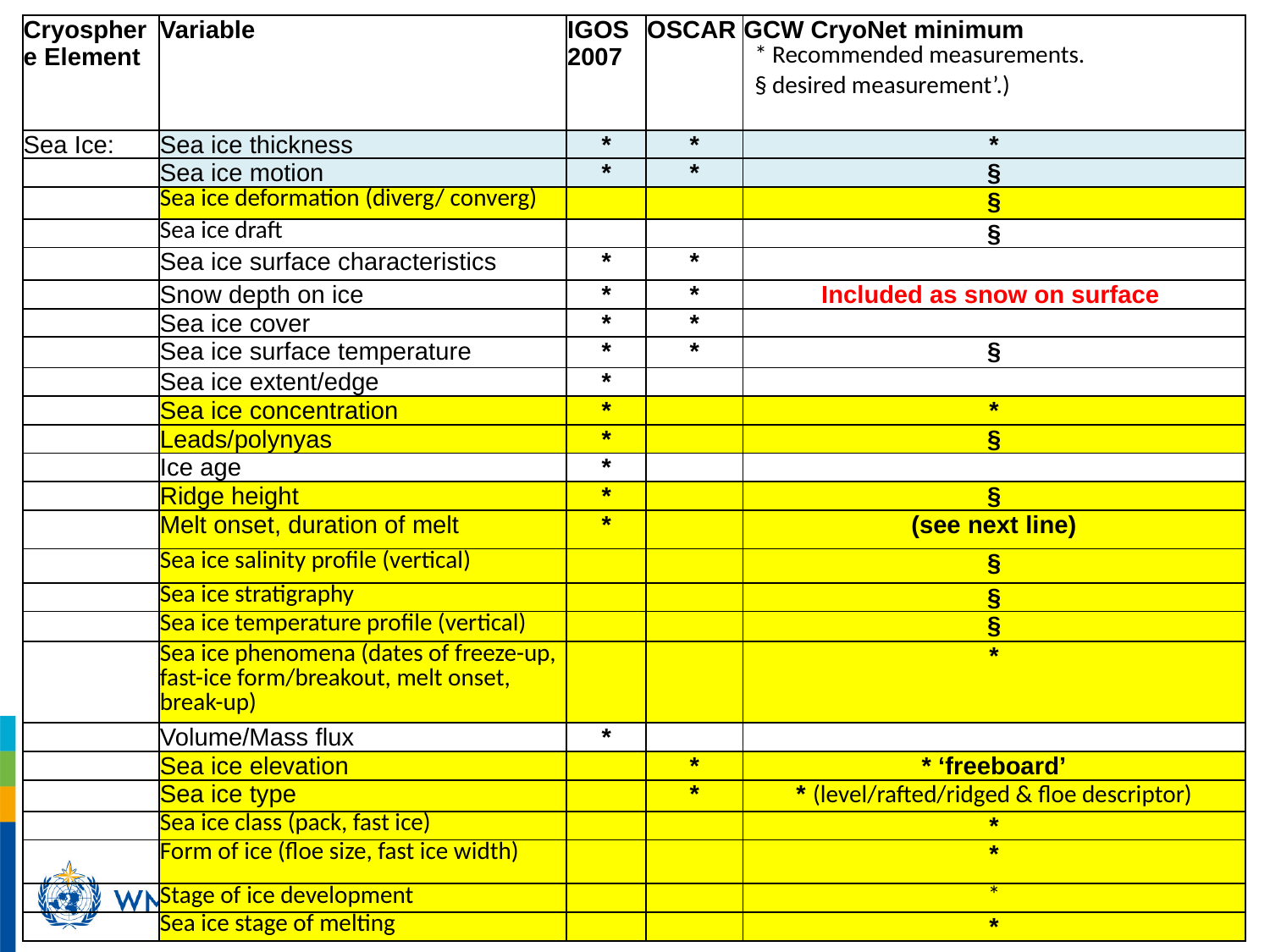

| Cryosphere Element | Variable | IGOS 2007 | OSCAR | GCW CryoNet minimum |
| --- | --- | --- | --- | --- |
|  |  |  |  | \* Recommended measurements. |
|  |  |  |  | § desired measurement’.) |
| Sea Ice: | Sea ice thickness | \* | \* | \* |
|  | Sea ice motion | \* | \* | § |
|  | Sea ice deformation (diverg/ converg) |  |  | § |
|  | Sea ice draft |  |  | § |
|  | Sea ice surface characteristics | \* | \* |  |
|  | Snow depth on ice | \* | \* | Included as snow on surface |
|  | Sea ice cover | \* | \* |  |
|  | Sea ice surface temperature | \* | \* | § |
|  | Sea ice extent/edge | \* |  |  |
|  | Sea ice concentration | \* |  | \* |
|  | Leads/polynyas | \* |  | § |
|  | Ice age | \* |  |  |
|  | Ridge height | \* |  | § |
|  | Melt onset, duration of melt | \* |  | (see next line) |
|  | Sea ice salinity profile (vertical) |  |  | § |
|  | Sea ice stratigraphy |  |  | § |
|  | Sea ice temperature profile (vertical) |  |  | § |
|  | Sea ice phenomena (dates of freeze-up, fast-ice form/breakout, melt onset, break-up) |  |  | \* |
|  | Volume/Mass flux | \* |  |  |
|  | Sea ice elevation |  | \* | \* ‘freeboard’ |
|  | Sea ice type |  | \* | \* (level/rafted/ridged & floe descriptor) |
|  | Sea ice class (pack, fast ice) |  |  | \* |
|  | Form of ice (floe size, fast ice width) |  |  | \* |
|  | Stage of ice development |  |  | \* |
|  | Sea ice stage of melting |  |  | \* |